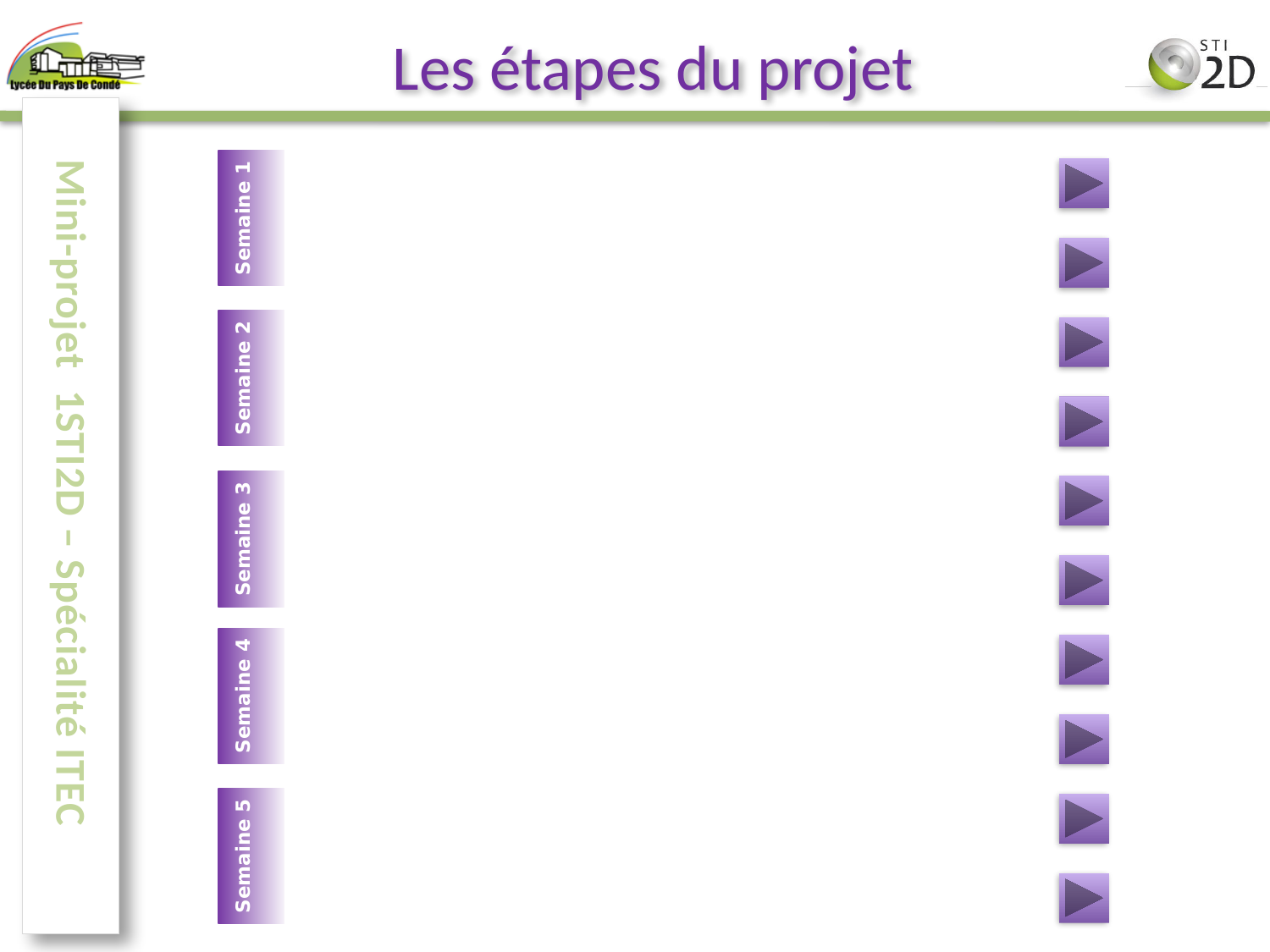

# Les étapes du projet
Mini-projet  1STI2D – Spécialité ITEC
9
Semaine 1

Semaine 2

Semaine 3

Semaine 4

Semaine 5